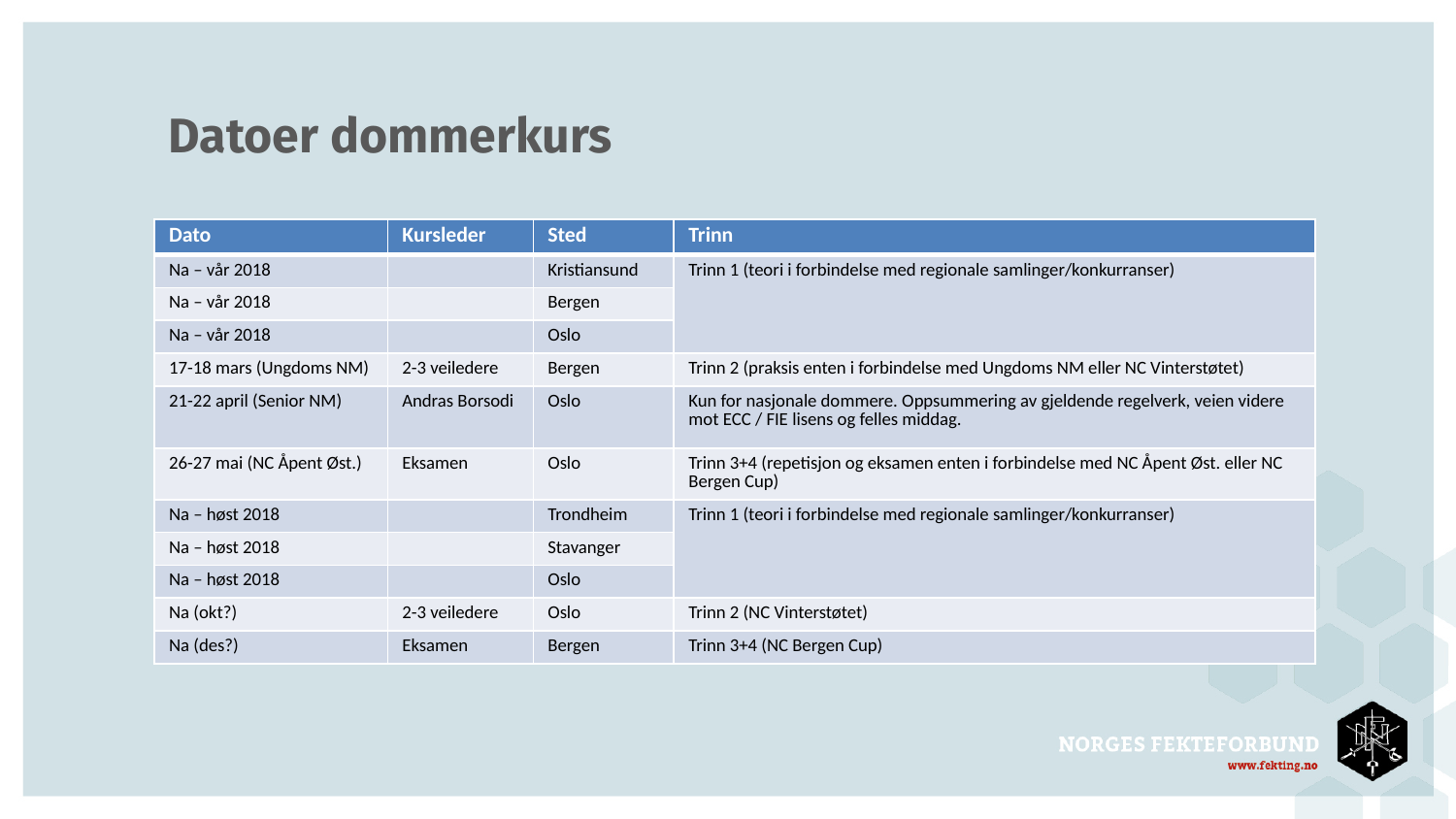

# Datoer dommerkurs
| Dato | Kursleder | Sted | Trinn |
| --- | --- | --- | --- |
| Na – vår 2018 |  | Kristiansund | Trinn 1 (teori i forbindelse med regionale samlinger/konkurranser) |
| Na – vår 2018 |  | Bergen |  |
| Na – vår 2018 |  | Oslo |  |
| 17-18 mars (Ungdoms NM) | 2-3 veiledere | Bergen | Trinn 2 (praksis enten i forbindelse med Ungdoms NM eller NC Vinterstøtet) |
| 21-22 april (Senior NM) | Andras Borsodi | Oslo | Kun for nasjonale dommere. Oppsummering av gjeldende regelverk, veien videre mot ECC / FIE lisens og felles middag. |
| 26-27 mai (NC Åpent Øst.) | Eksamen | Oslo | Trinn 3+4 (repetisjon og eksamen enten i forbindelse med NC Åpent Øst. eller NC Bergen Cup) |
| Na – høst 2018 |  | Trondheim | Trinn 1 (teori i forbindelse med regionale samlinger/konkurranser) |
| Na – høst 2018 |  | Stavanger |  |
| Na – høst 2018 |  | Oslo |  |
| Na (okt?) | 2-3 veiledere | Oslo | Trinn 2 (NC Vinterstøtet) |
| Na (des?) | Eksamen | Bergen | Trinn 3+4 (NC Bergen Cup) |